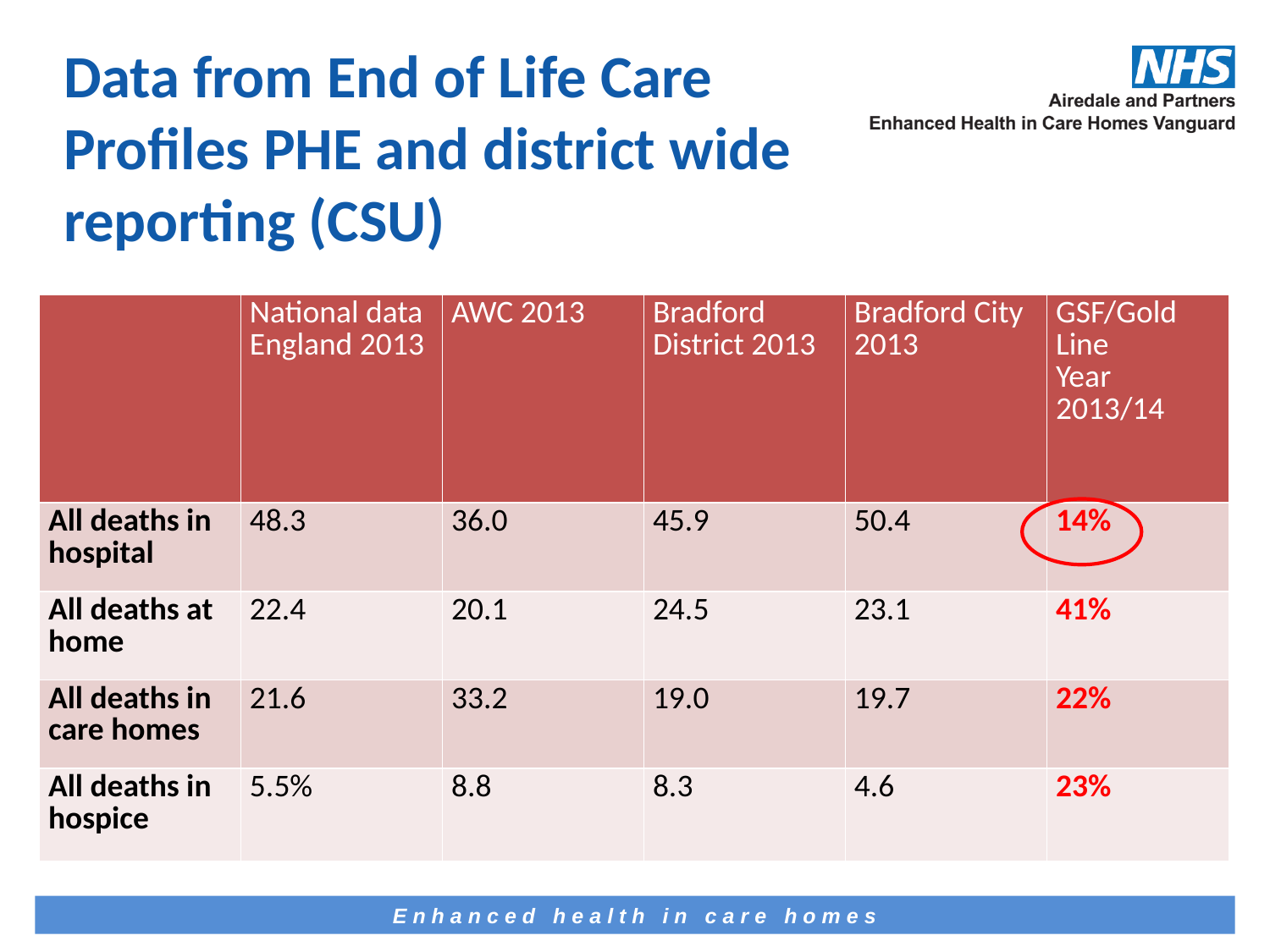

# Data from End of Life Care Profiles PHE and district wide reporting (CSU)
|  | National data England 2013 | AWC 2013 | Bradford District 2013 | Bradford City 2013 | GSF/Gold Line Year 2013/14 |
| --- | --- | --- | --- | --- | --- |
| All deaths in hospital | 48.3 | 36.0 | 45.9 | 50.4 | 14% |
| All deaths at home | 22.4 | 20.1 | 24.5 | 23.1 | 41% |
| All deaths in care homes | 21.6 | 33.2 | 19.0 | 19.7 | 22% |
| All deaths in hospice | 5.5% | 8.8 | 8.3 | 4.6 | 23% |